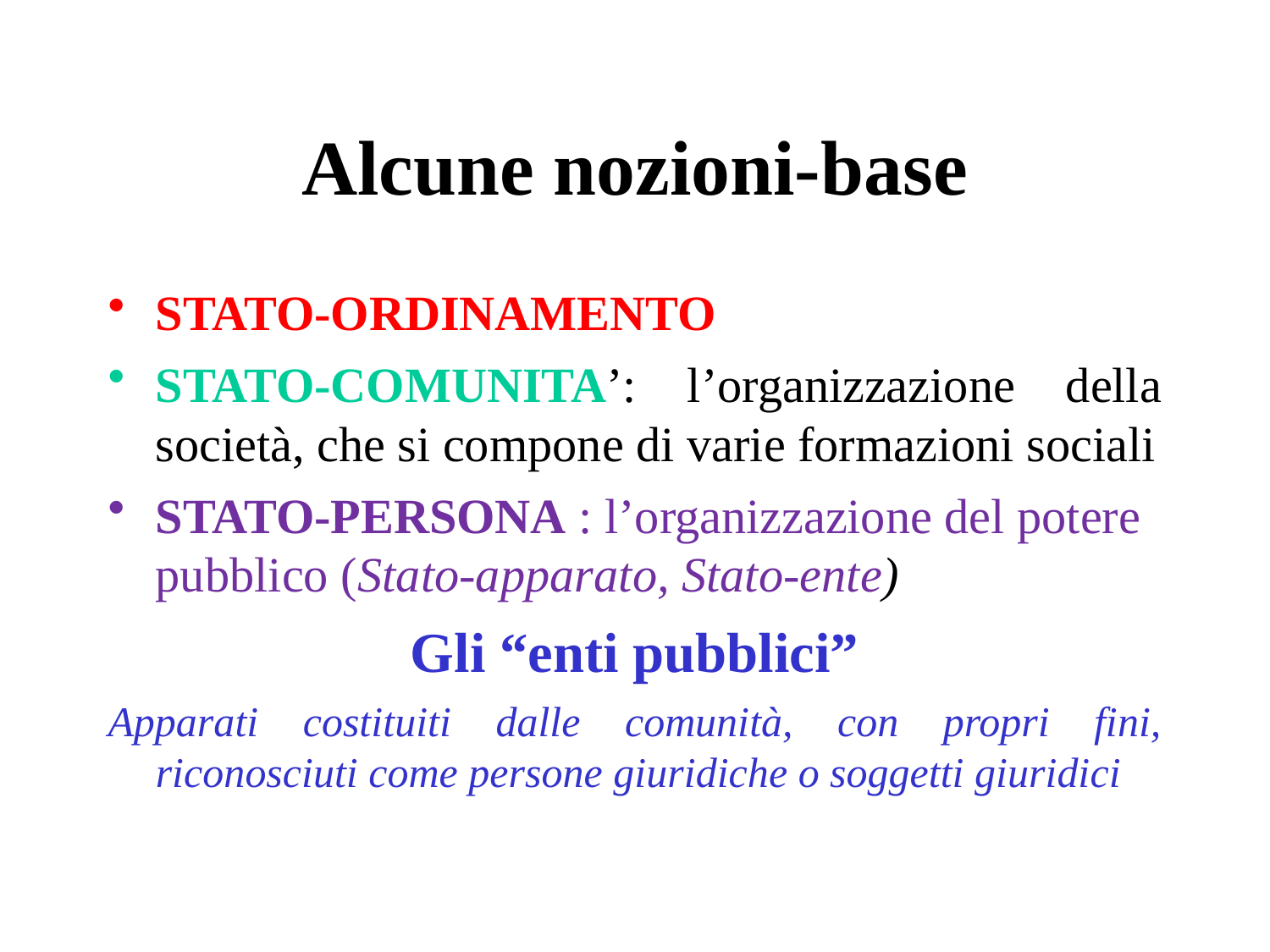

# Alcune nozioni-base
STATO-ORDINAMENTO
STATO-COMUNITA’: l’organizzazione della società, che si compone di varie formazioni sociali
STATO-PERSONA : l’organizzazione del potere pubblico (Stato-apparato, Stato-ente)
Gli “enti pubblici”
Apparati costituiti dalle comunità, con propri fini, riconosciuti come persone giuridiche o soggetti giuridici